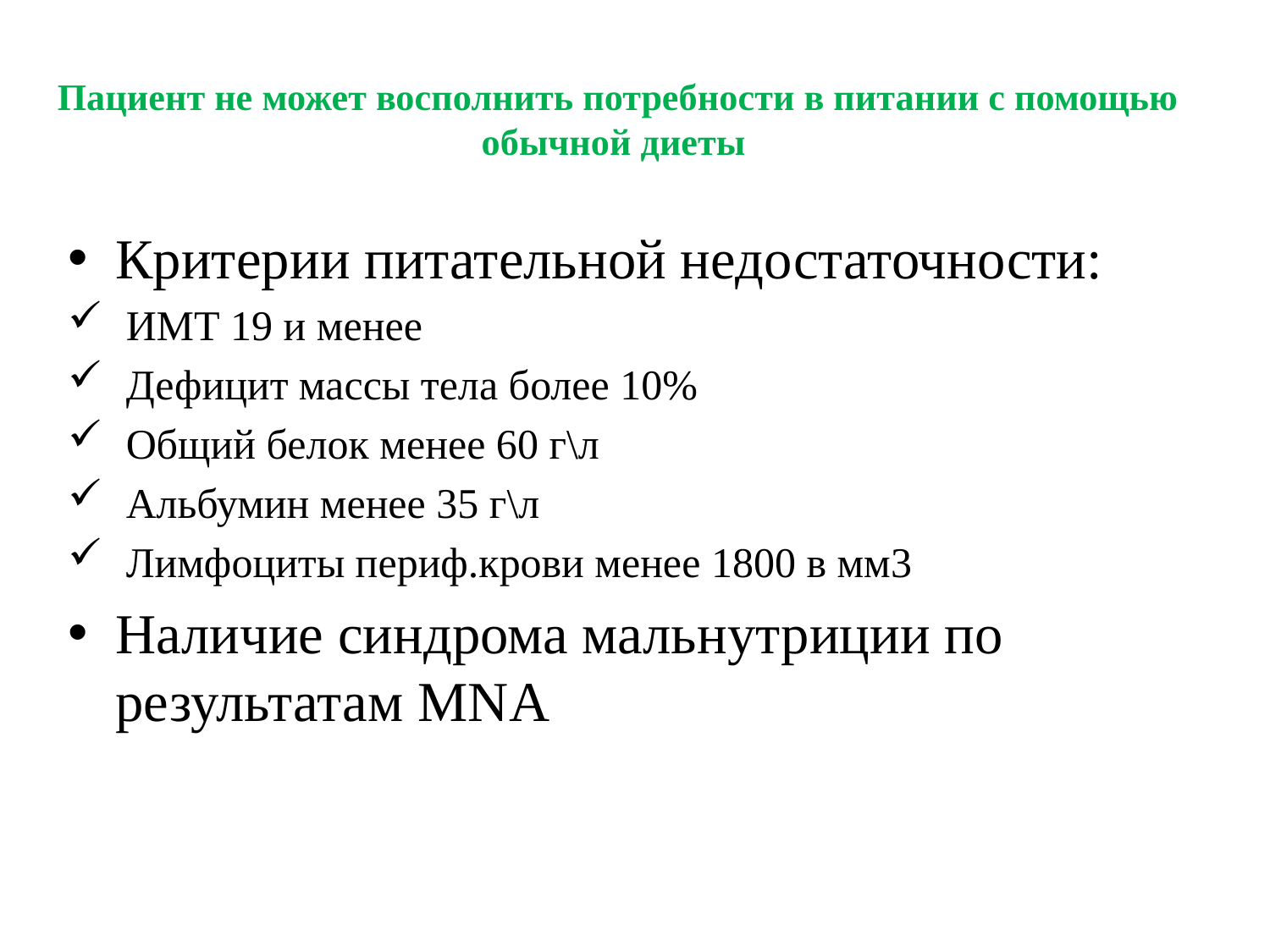

# Пациент не может восполнить потребности в питании с помощью обычной диеты
Критерии питательной недостаточности:
 ИМТ 19 и менее
 Дефицит массы тела более 10%
 Общий белок менее 60 г\л
 Альбумин менее 35 г\л
 Лимфоциты периф.крови менее 1800 в мм3
Наличие синдрома мальнутриции по результатам MNA